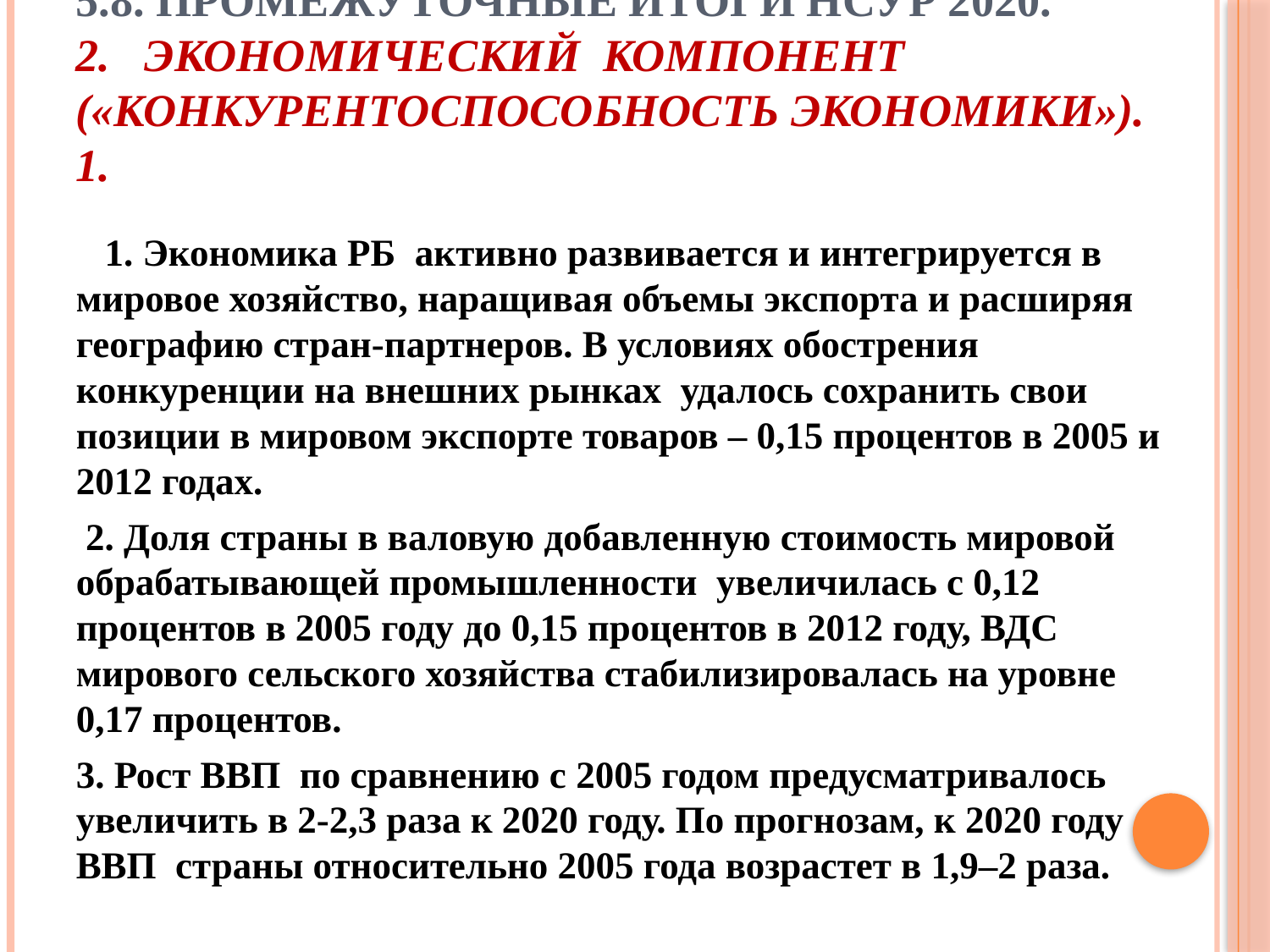

# 5.8. Промежуточные итоги НСУР 2020. 2.   Экономический  компонент («конкурентоспособность экономики»).  1.
   1. Экономика РБ  активно развивается и интегрируется в мировое хозяйство, наращивая объемы экспорта и расширяя географию стран-партнеров. В условиях обострения конкуренции на внешних рынках  удалось сохранить свои позиции в мировом экспорте товаров – 0,15 процентов в 2005 и 2012 годах.
 2. Доля страны в валовую добавленную стоимость мировой обрабатывающей промышленности  увеличилась с 0,12 процентов в 2005 году до 0,15 процентов в 2012 году, ВДС мирового сельского хозяйства стабилизировалась на уровне 0,17 процентов.
3. Рост ВВП  по сравнению с 2005 годом предусматривалось увеличить в 2-2,3 раза к 2020 году. По прогнозам, к 2020 году ВВП  страны относительно 2005 года возрастет в 1,9–2 раза.